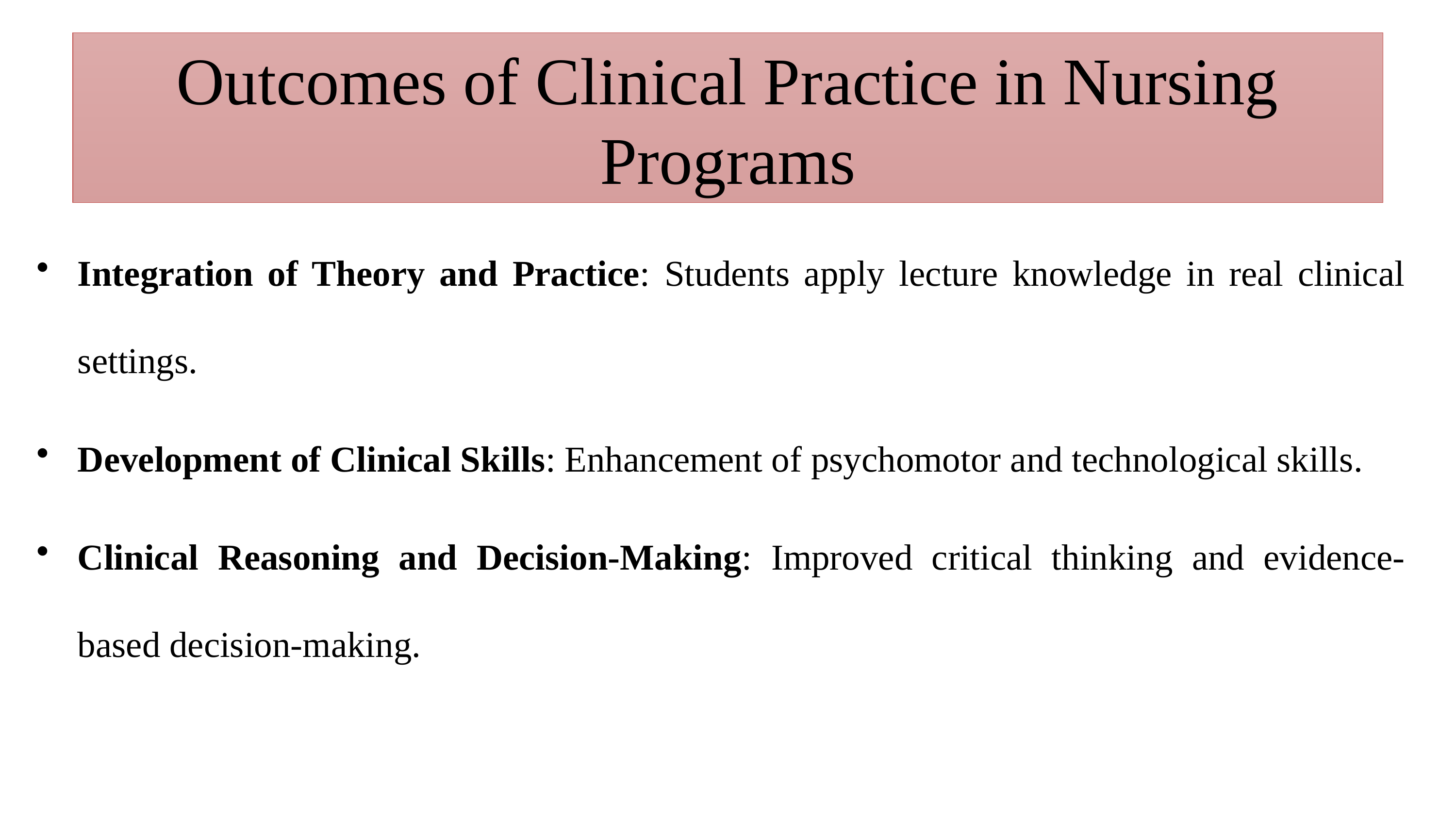

# Outcomes of Clinical Practice in Nursing Programs
Integration of Theory and Practice: Students apply lecture knowledge in real clinical settings.
Development of Clinical Skills: Enhancement of psychomotor and technological skills.
Clinical Reasoning and Decision-Making: Improved critical thinking and evidence-based decision-making.